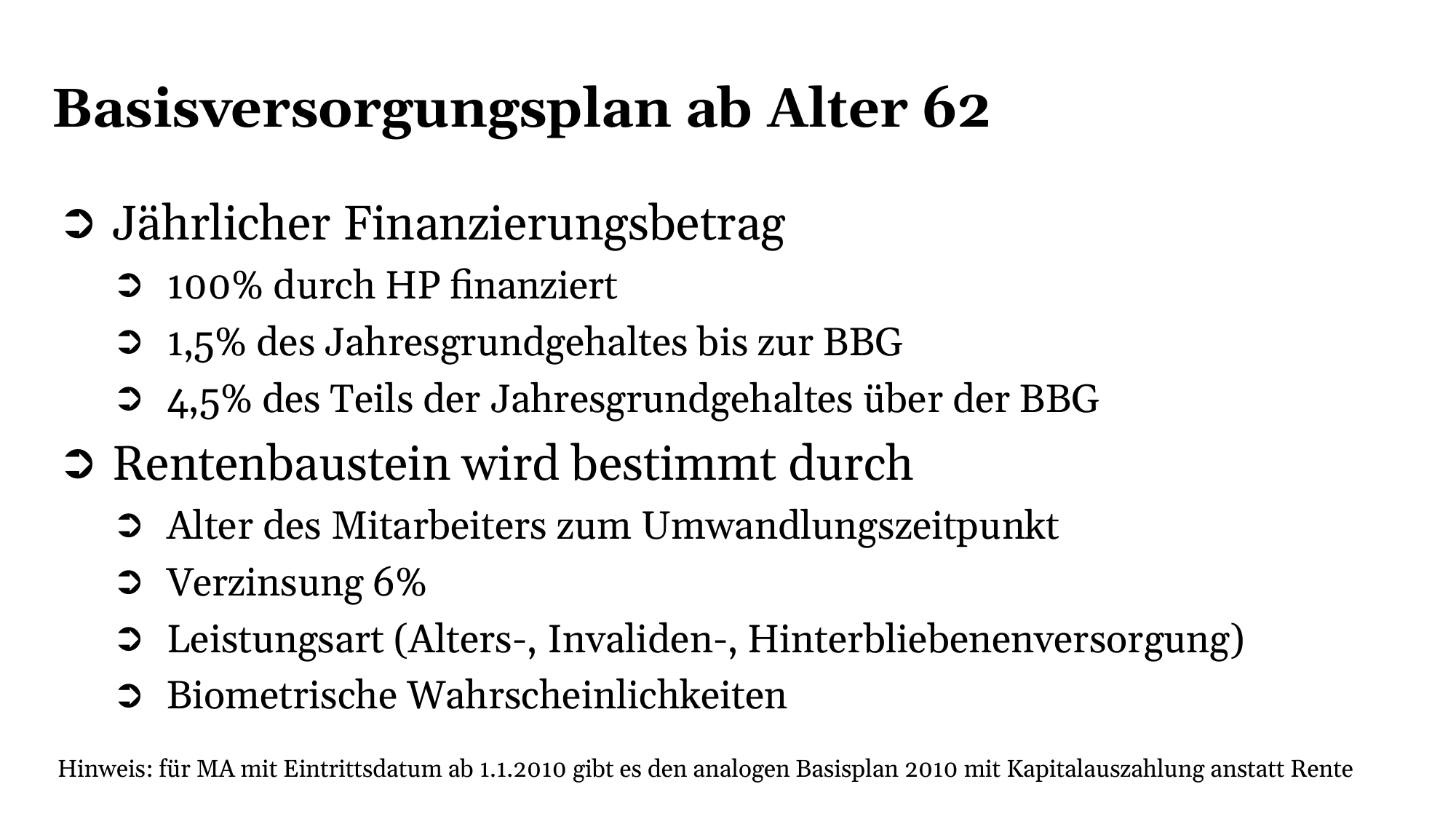

Basisversorgungsplan ab Alter 62
Jährlicher Finanzierungsbetrag
100% durch HP finanziert
1,5% des Jahresgrundgehaltes bis zur BBG
4,5% des Teils der Jahresgrundgehaltes über der BBG
Rentenbaustein wird bestimmt durch
Alter des Mitarbeiters zum Umwandlungszeitpunkt
Verzinsung 6%
Leistungsart (Alters-, Invaliden-, Hinterbliebenenversorgung)
Biometrische Wahrscheinlichkeiten

Hinweis: für MA mit Eintrittsdatum ab 1.1.2010 gibt es den analogen Basisplan 2010 mit Kapitalauszahlung anstatt Rente